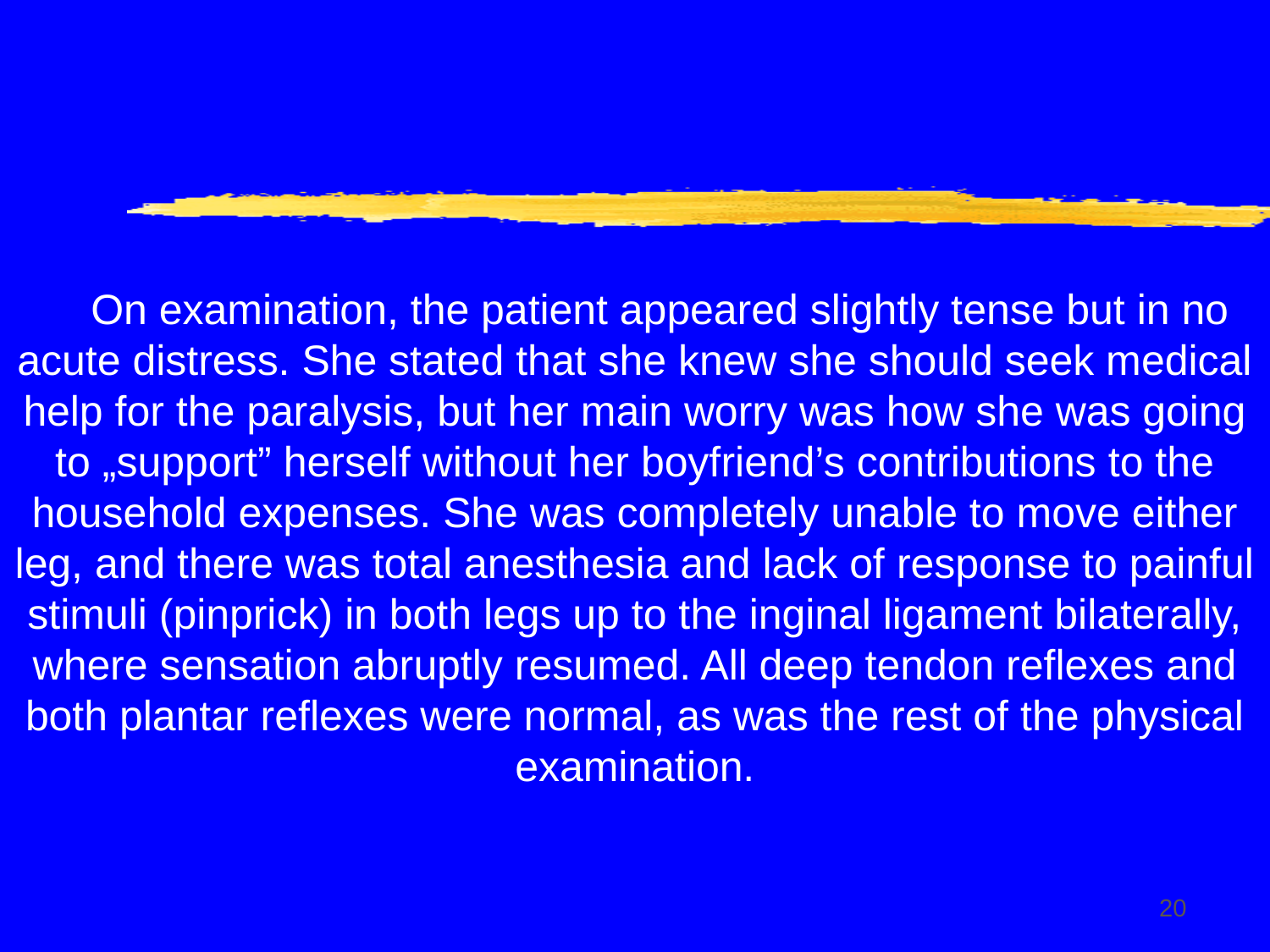

On examination, the patient appeared slightly tense but in no acute distress. She stated that she knew she should seek medical help for the paralysis, but her main worry was how she was going to „support” herself without her boyfriend’s contributions to the household expenses. She was completely unable to move either leg, and there was total anesthesia and lack of response to painful stimuli (pinprick) in both legs up to the inginal ligament bilaterally, where sensation abruptly resumed. All deep tendon reflexes and both plantar reflexes were normal, as was the rest of the physical examination.
20